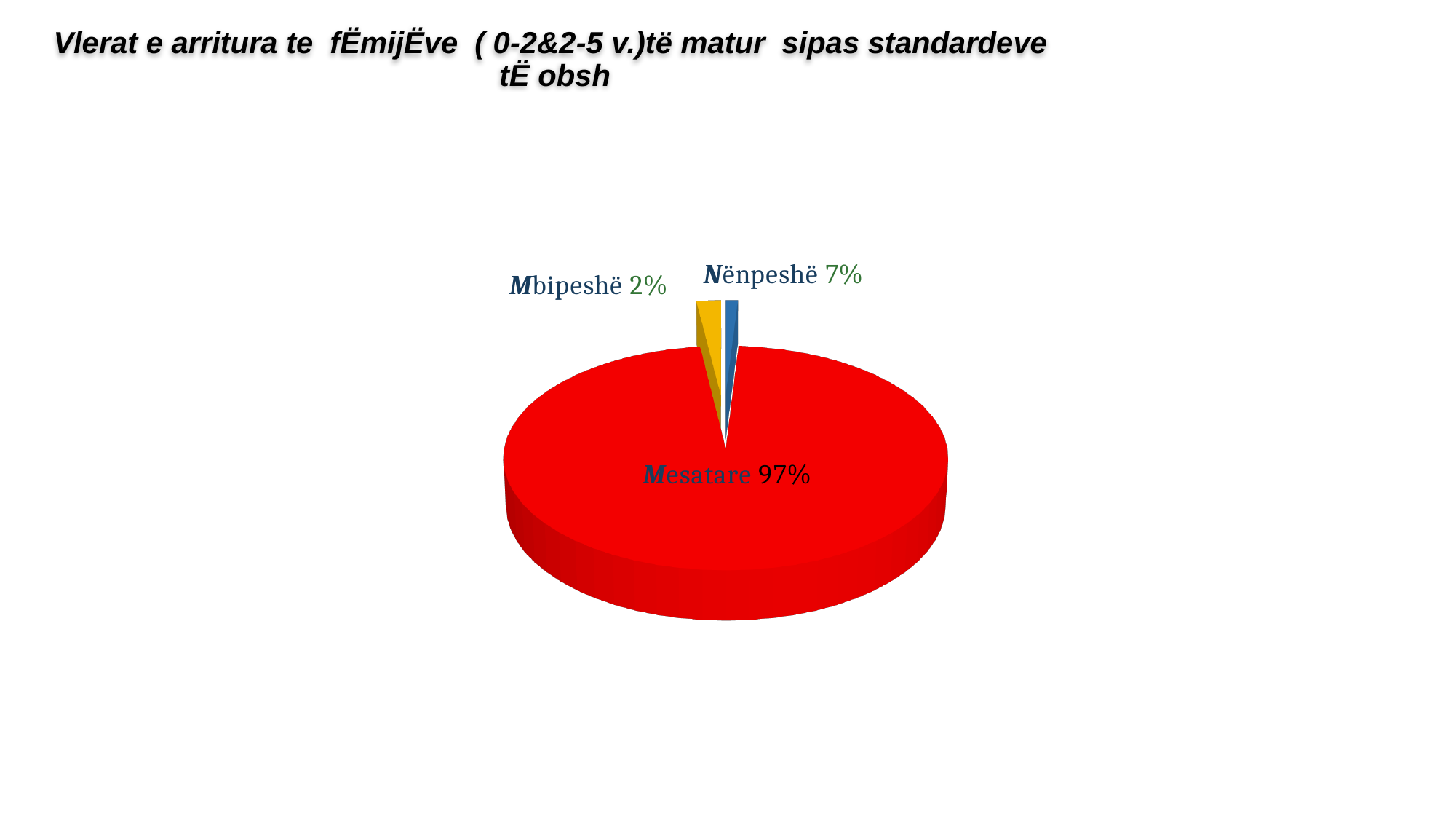

# Vlerat e arritura te  fËmijËve  ( 0-2&2-5 v.)të matur  sipas standardeve  tË obsh

[unsupported chart]